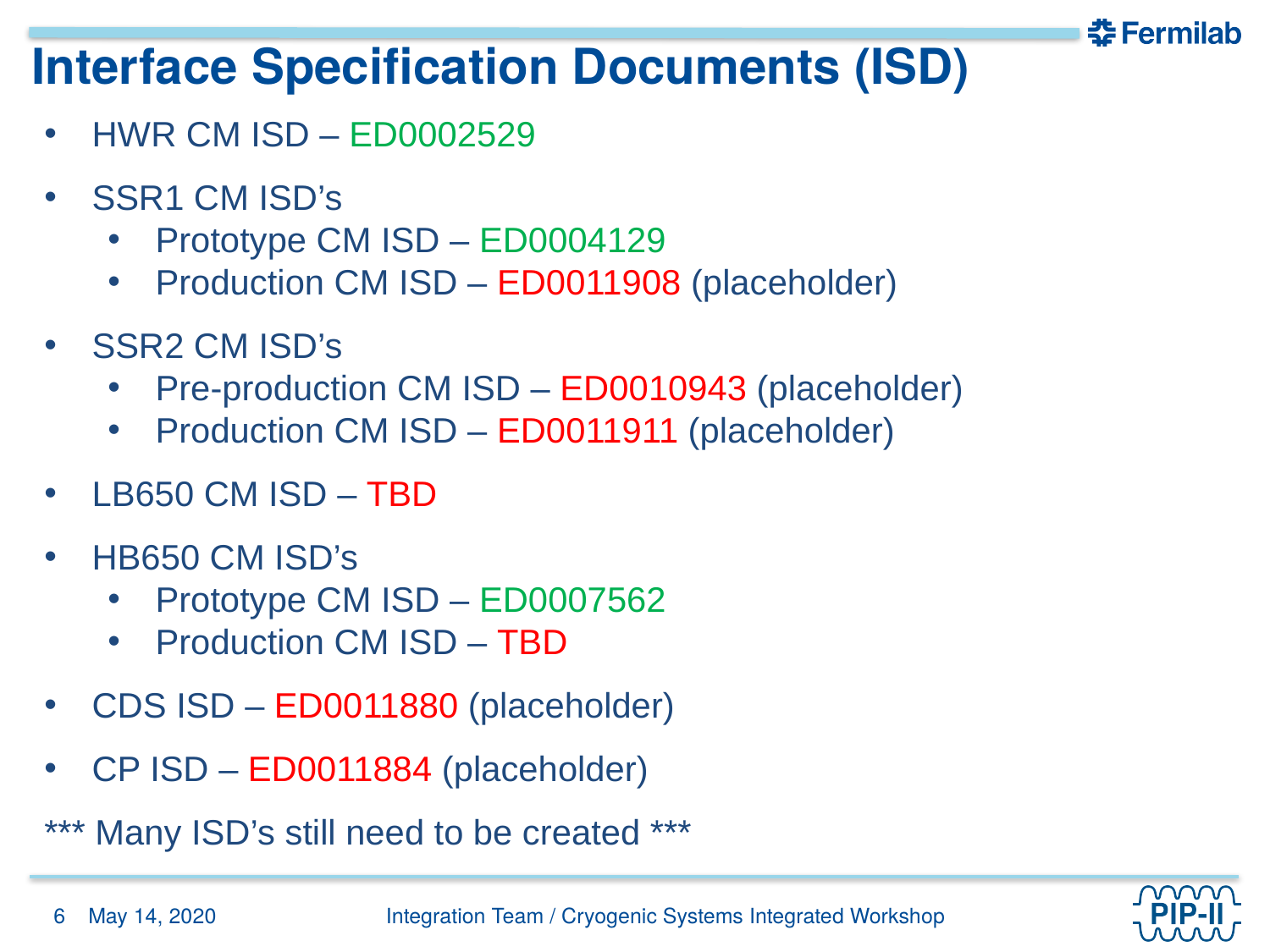

# Interface Specification Documents (ISD)
HWR CM ISD – ED0002529

SSR1 CM ISD’s
Prototype CM ISD – ED0004129
Production CM ISD – ED0011908 (placeholder)

SSR2 CM ISD’s
Pre-production CM ISD – ED0010943 (placeholder)
Production CM ISD – ED0011911 (placeholder)

LB650 CM ISD – TBD

HB650 CM ISD’s
Prototype CM ISD – ED0007562
Production CM ISD – TBD

CDS ISD – ED0011880 (placeholder)

CP ISD – ED0011884 (placeholder)

*** Many ISD’s still need to be created ***
May 14, 2020
6
Integration Team / Cryogenic Systems Integrated Workshop